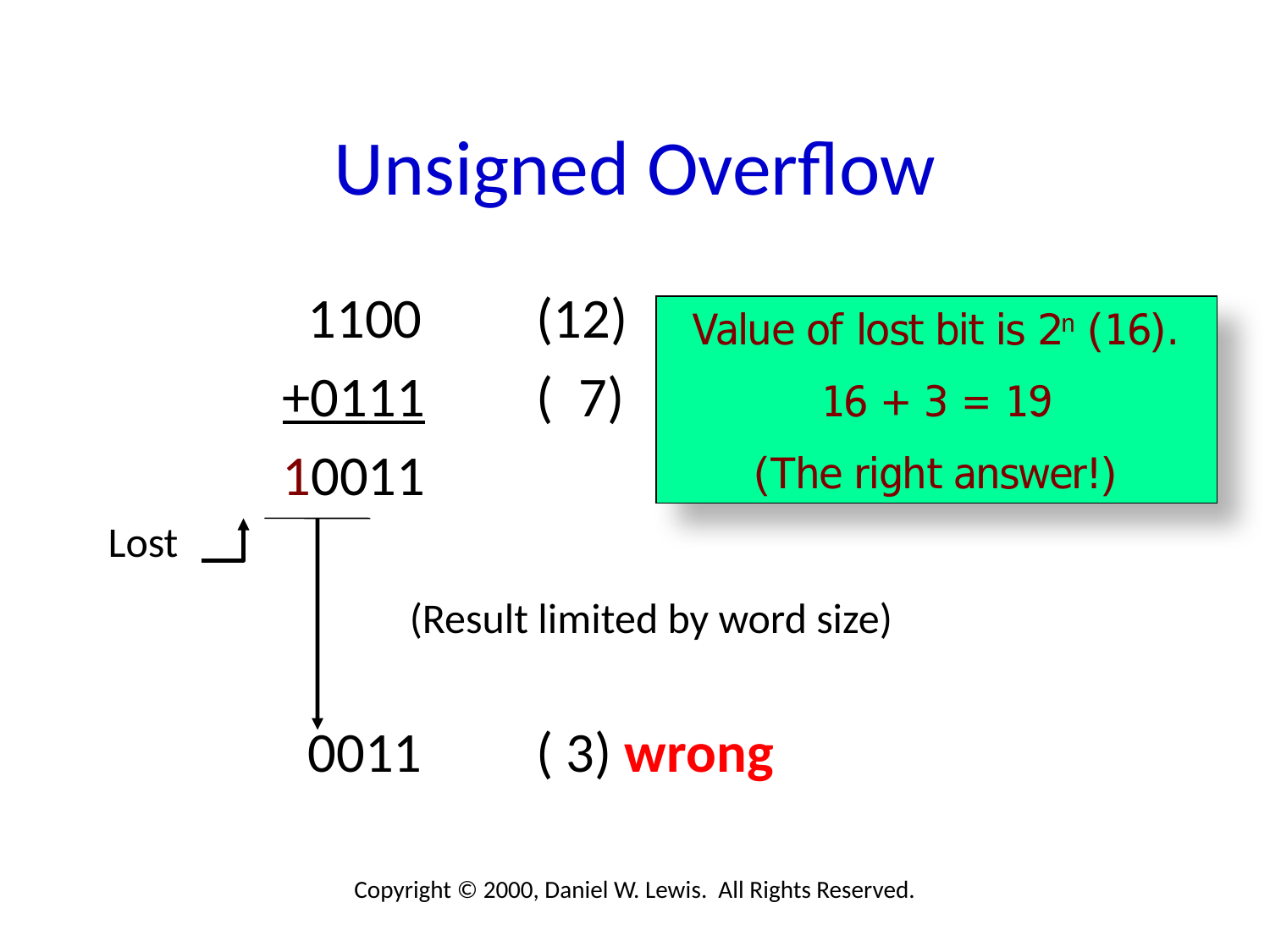

# Unsigned Overflow
		  1100	(12)
		+0111	(  7)
		10011
Lost
			(Result limited by word size)

		  0011	( 3) wrong
Value of lost bit is 2n (16).
16 + 3 = 19
(The right answer!)

Copyright © 2000, Daniel W. Lewis.  All Rights Reserved.